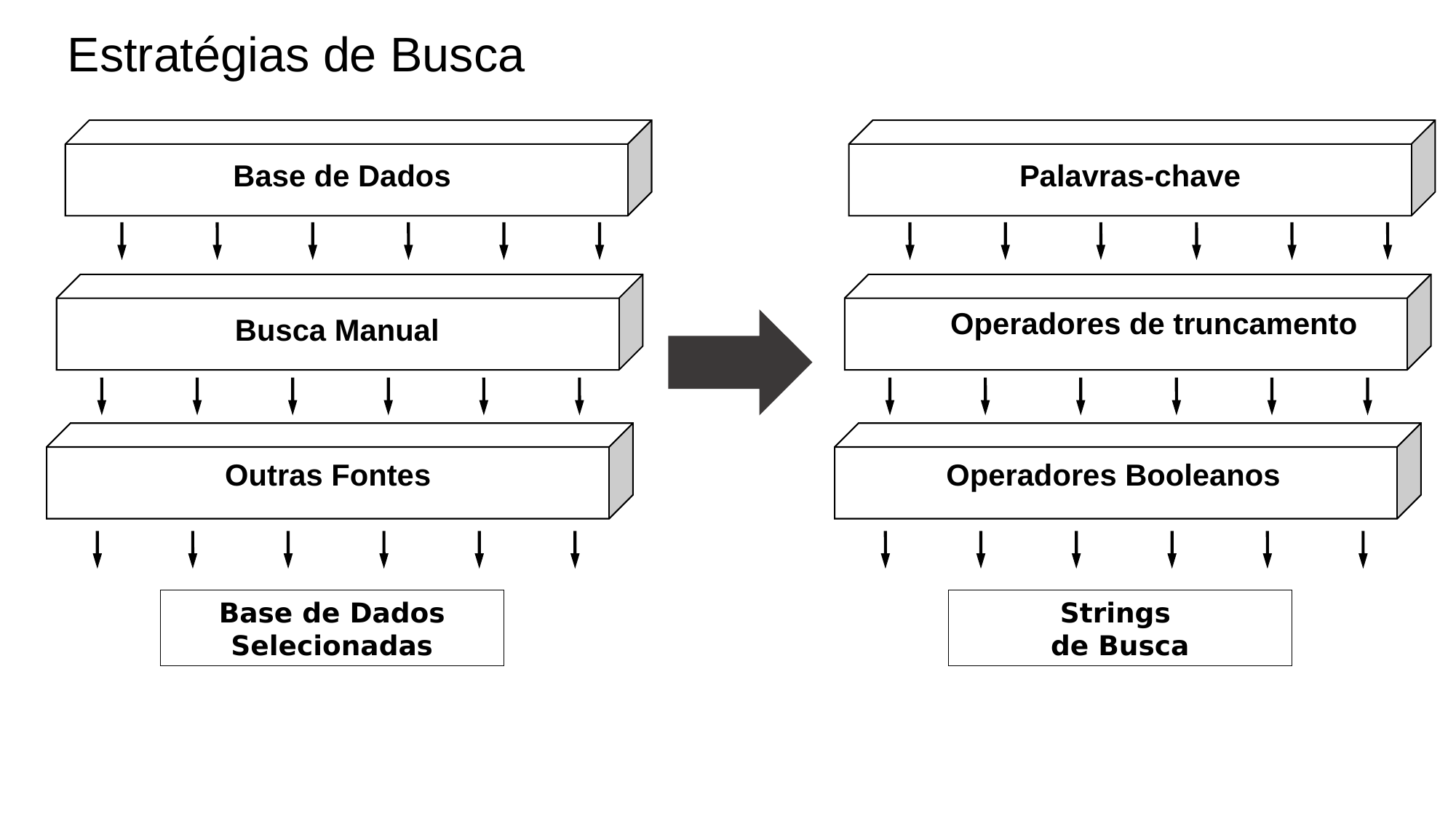

Estratégias de Busca

Base de Dados
Palavras-chave

Operadores de truncamento

Busca Manual

Outras Fontes
Operadores Booleanos

Base de Dados Selecionadas
Strings
de Busca